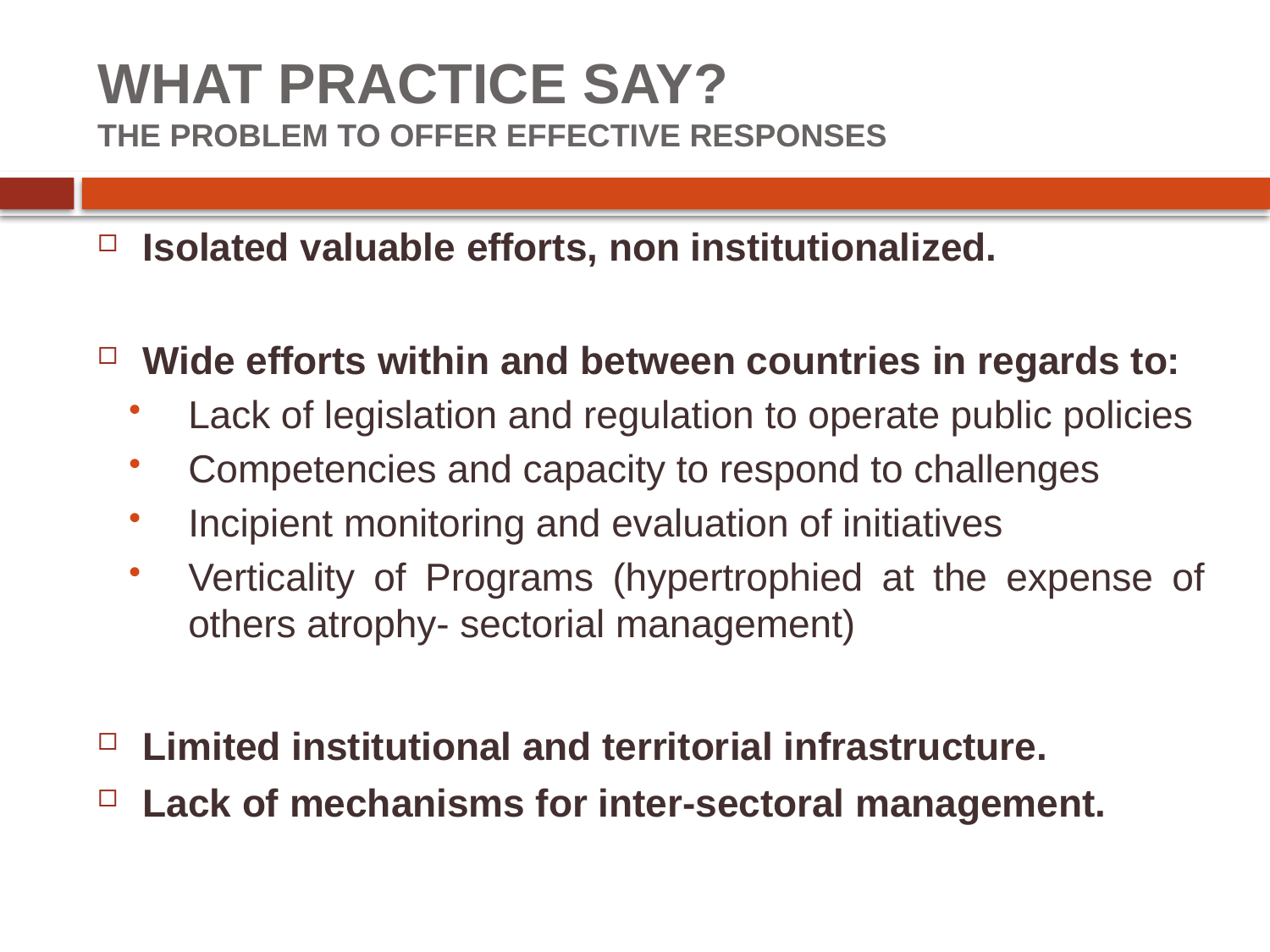

# WHAT PRACTICE SAY? THE PROBLEM TO OFFER EFFECTIVE RESPONSES
Isolated valuable efforts, non institutionalized.

Wide efforts within and between countries in regards to:
Lack of legislation and regulation to operate public policies
Competencies and capacity to respond to challenges
Incipient monitoring and evaluation of initiatives
Verticality of Programs (hypertrophied at the expense of others atrophy- sectorial management)

Limited institutional and territorial infrastructure.
Lack of mechanisms for inter-sectoral management.